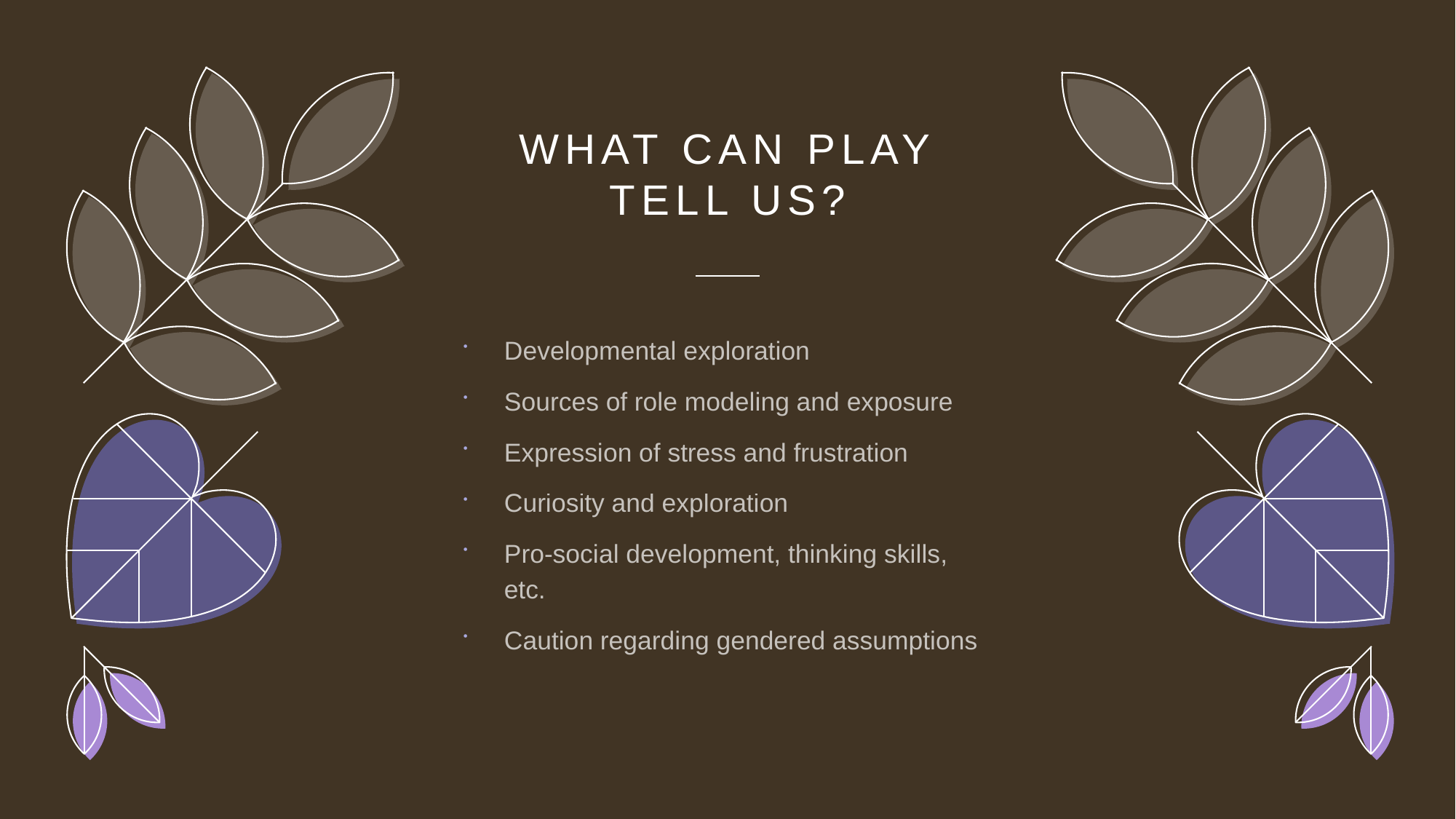

# What Can Play Tell Us?
Developmental exploration
Sources of role modeling and exposure
Expression of stress and frustration
Curiosity and exploration
Pro-social development, thinking skills, etc.
Caution regarding gendered assumptions